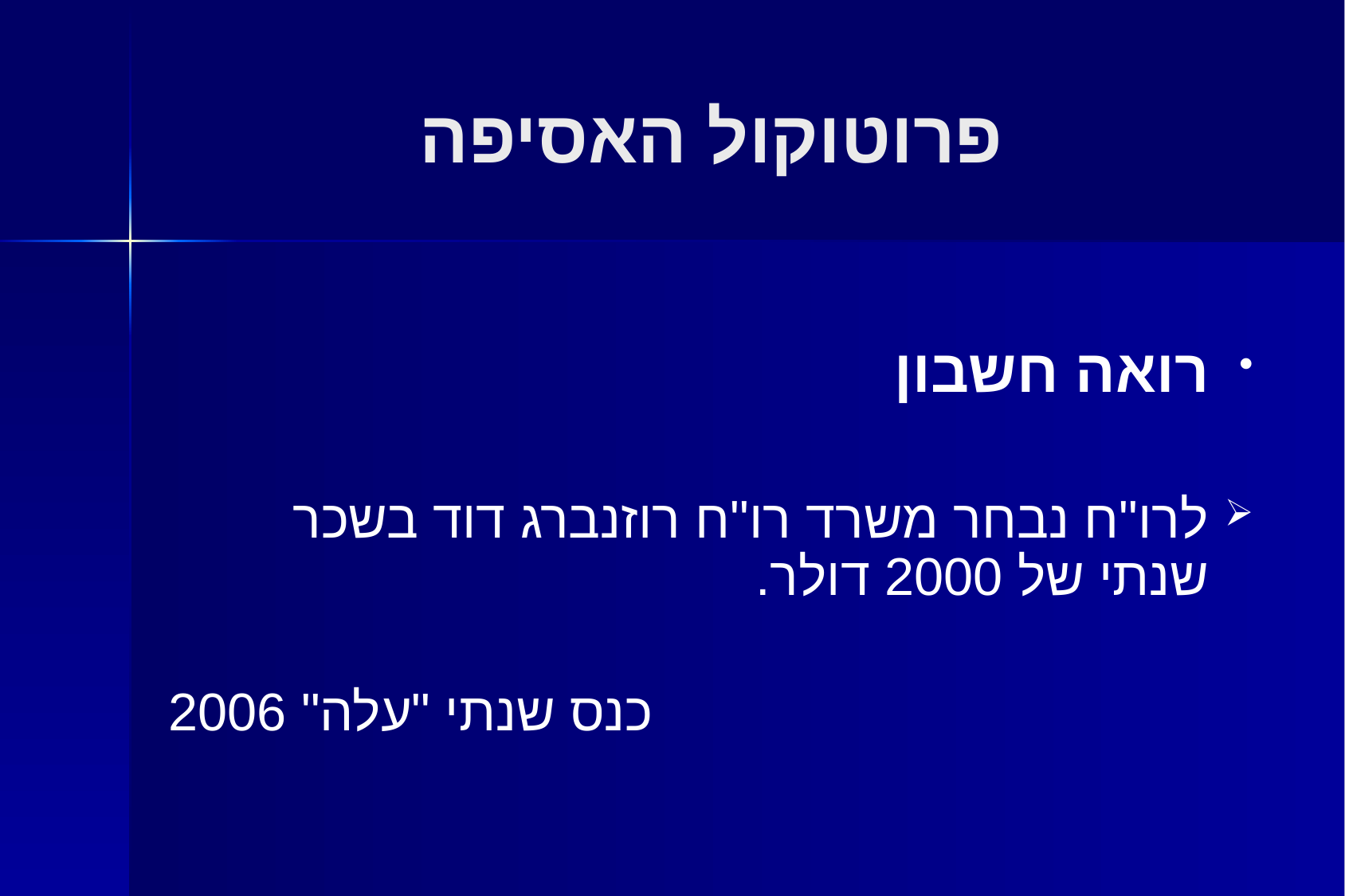

# פרוטוקול האסיפה

רואה חשבון

לרו"ח נבחר משרד רו"ח רוזנברג דוד בשכר שנתי של 2000 דולר.

כנס שנתי "עלה" 2006